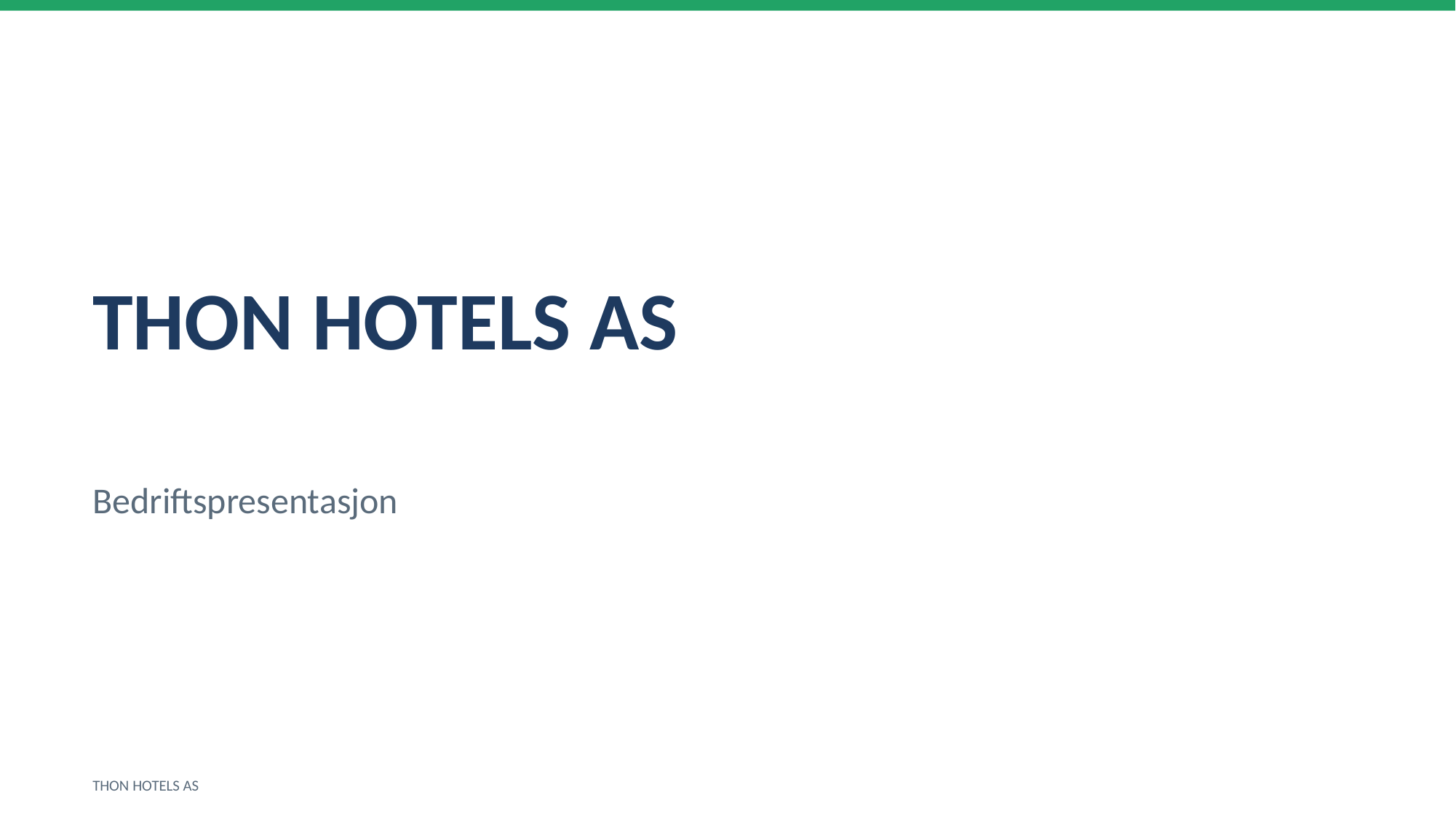

THON HOTELS AS
Bedriftspresentasjon
THON HOTELS AS